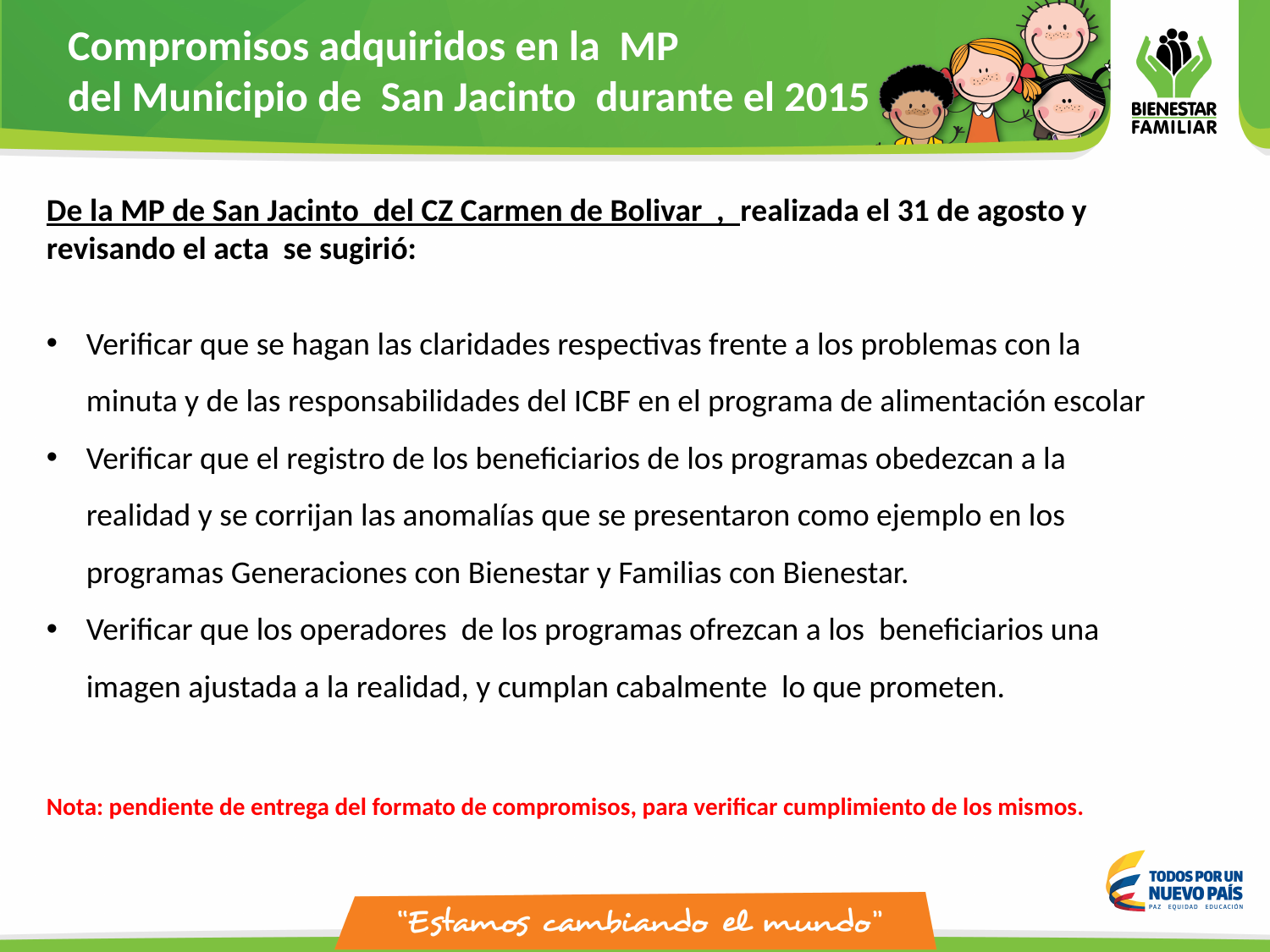

Compromisos adquiridos en la  MP
del Municipio de  San Jacinto  durante el 2015
De la MP de San Jacinto  del CZ Carmen de Bolivar  ,  realizada el 31 de agosto y revisando el acta  se sugirió:

Verificar que se hagan las claridades respectivas frente a los problemas con la minuta y de las responsabilidades del ICBF en el programa de alimentación escolar
Verificar que el registro de los beneficiarios de los programas obedezcan a la realidad y se corrijan las anomalías que se presentaron como ejemplo en los programas Generaciones con Bienestar y Familias con Bienestar.
Verificar que los operadores  de los programas ofrezcan a los  beneficiarios una imagen ajustada a la realidad, y cumplan cabalmente  lo que prometen.

Nota: pendiente de entrega del formato de compromisos, para verificar cumplimiento de los mismos.